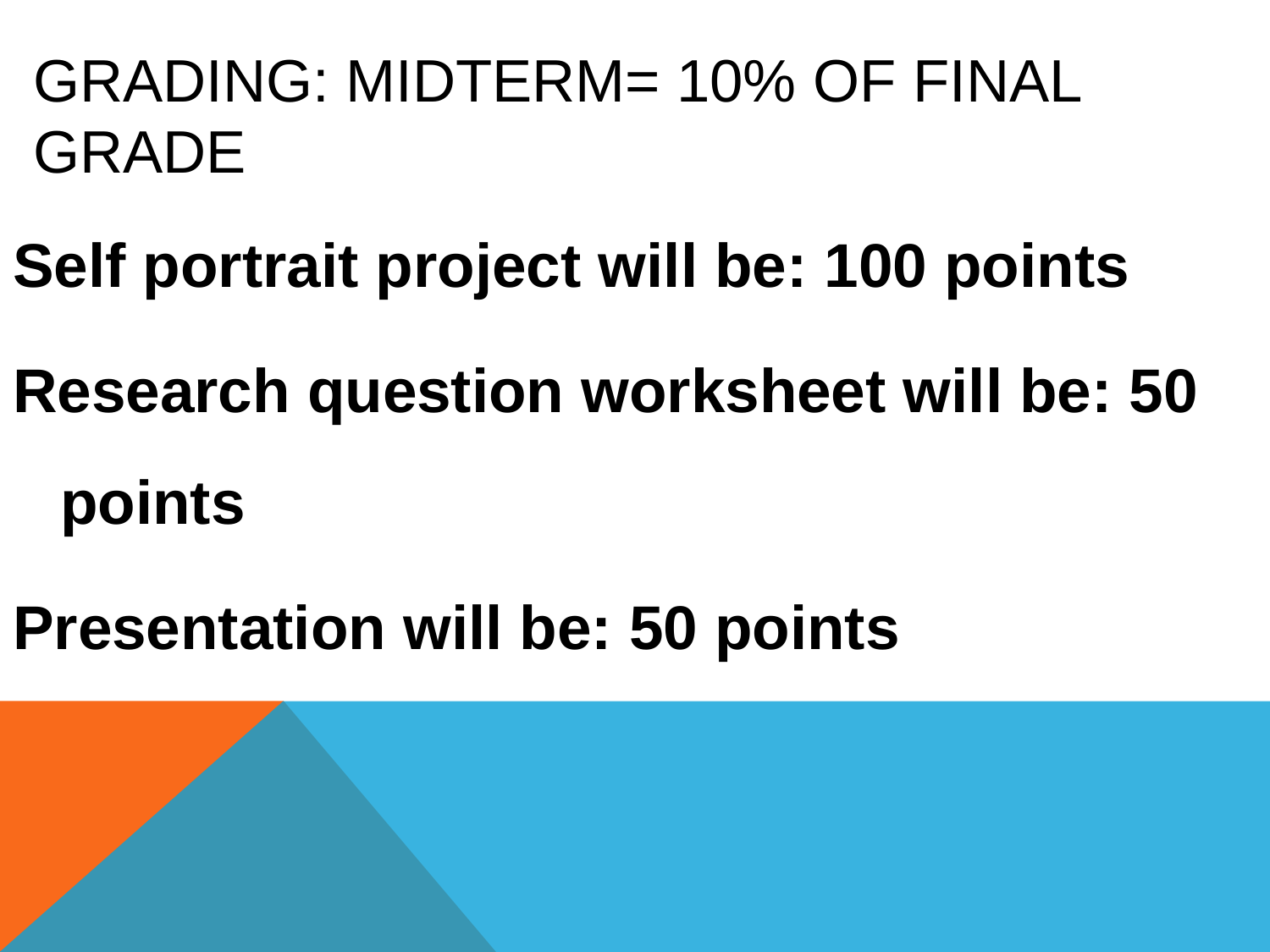

# Grading: Midterm= 10% of final grade
Self portrait project will be: 100 points
Research question worksheet will be: 50 points
Presentation will be: 50 points